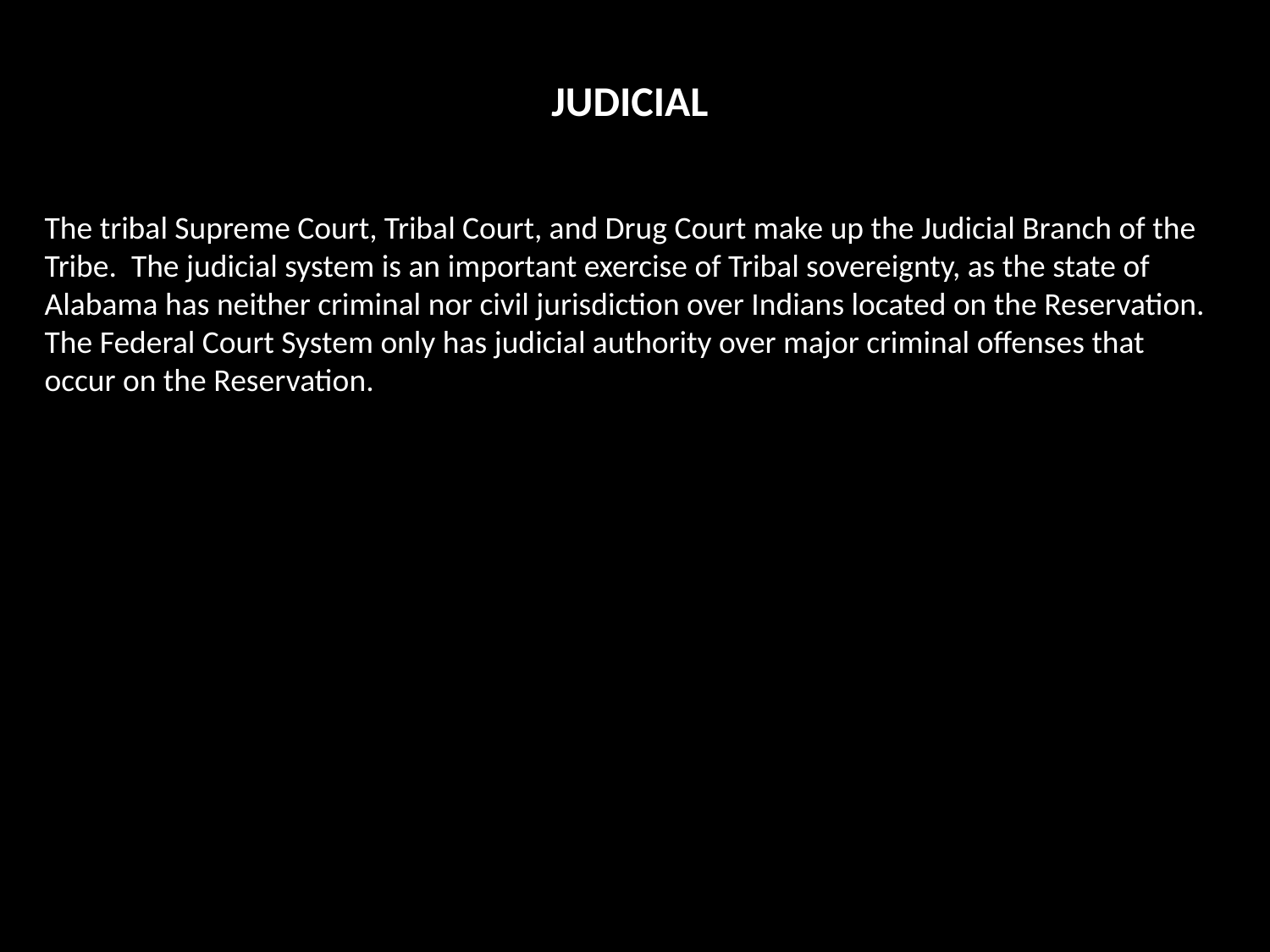

# JUDICIAL
The tribal Supreme Court, Tribal Court, and Drug Court make up the Judicial Branch of the Tribe.  The judicial system is an important exercise of Tribal sovereignty, as the state of Alabama has neither criminal nor civil jurisdiction over Indians located on the Reservation.  The Federal Court System only has judicial authority over major criminal offenses that occur on the Reservation.